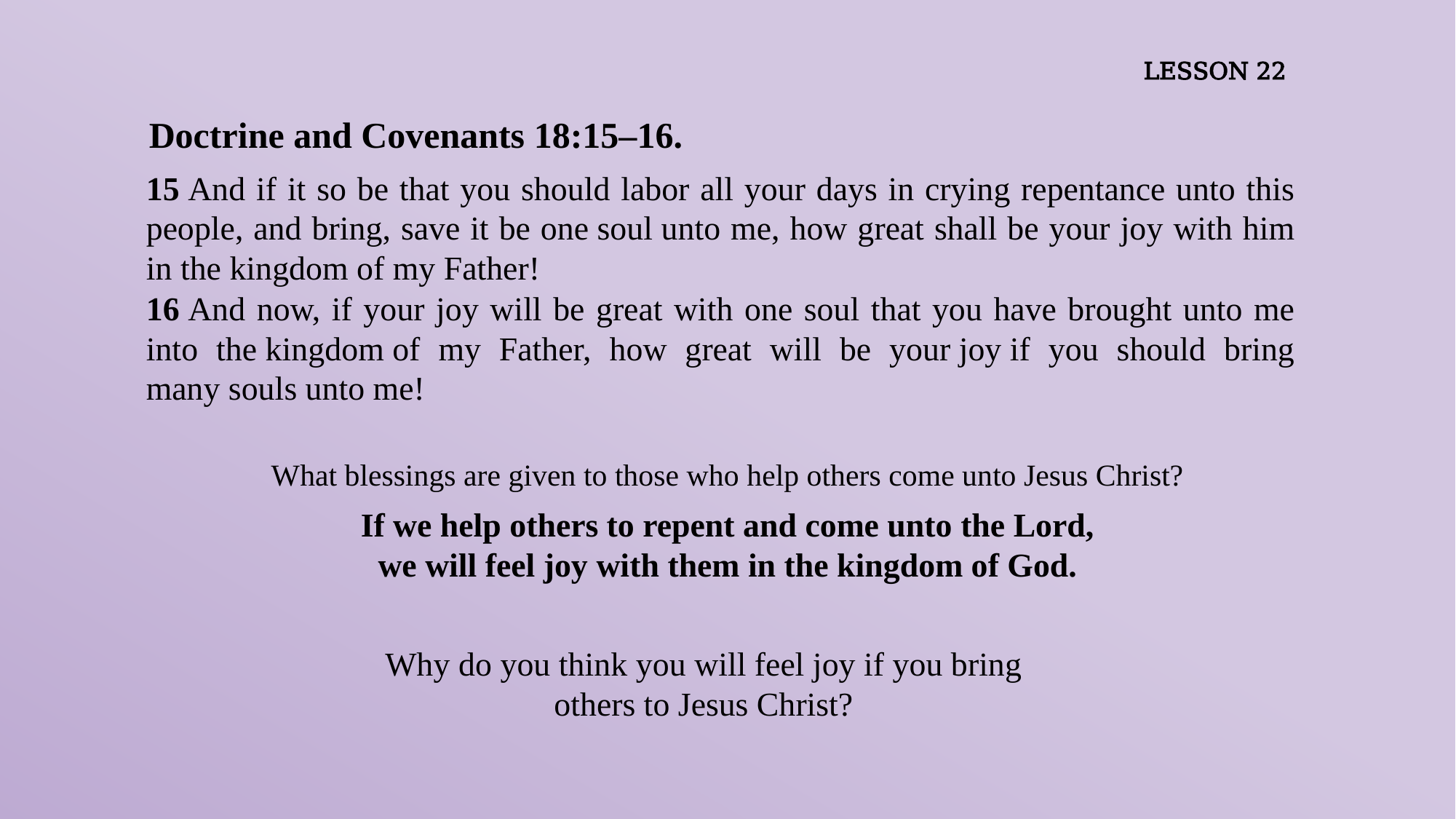

LESSON 22
Doctrine and Covenants 18:15–16.
15 And if it so be that you should labor all your days in crying repentance unto this people, and bring, save it be one soul unto me, how great shall be your joy with him in the kingdom of my Father!
16 And now, if your joy will be great with one soul that you have brought unto me into the kingdom of my Father, how great will be your joy if you should bring many souls unto me!
What blessings are given to those who help others come unto Jesus Christ?
If we help others to repent and come unto the Lord, we will feel joy with them in the kingdom of God.
Why do you think you will feel joy if you bring others to Jesus Christ?